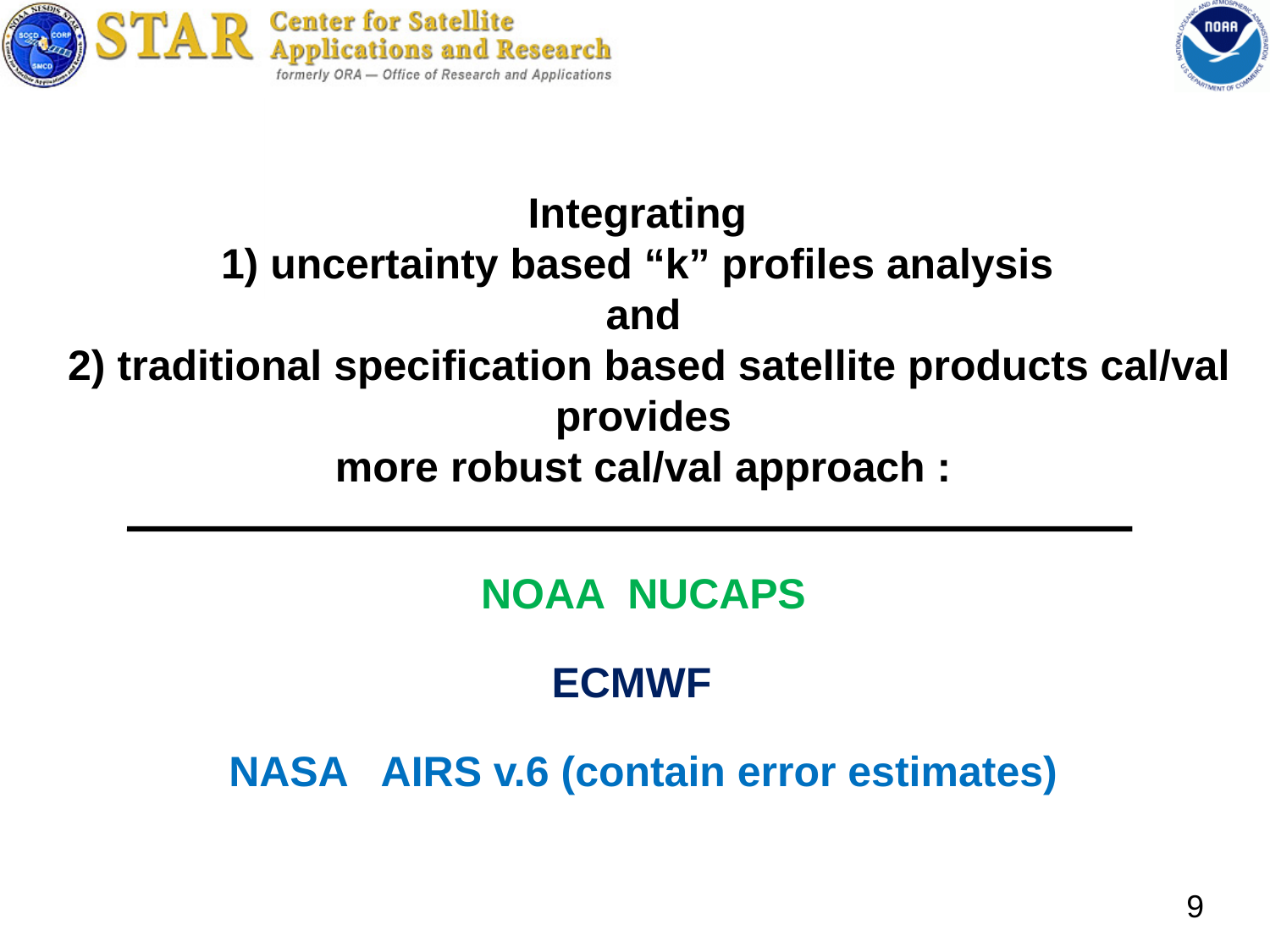

Integrating
1) uncertainty based “k” profiles analysis
and
 2) traditional specification based satellite products cal/val
provides
more robust cal/val approach :

NOAA  NUCAPS

ECMWF

NASA   AIRS v.6 (contain error estimates)

9